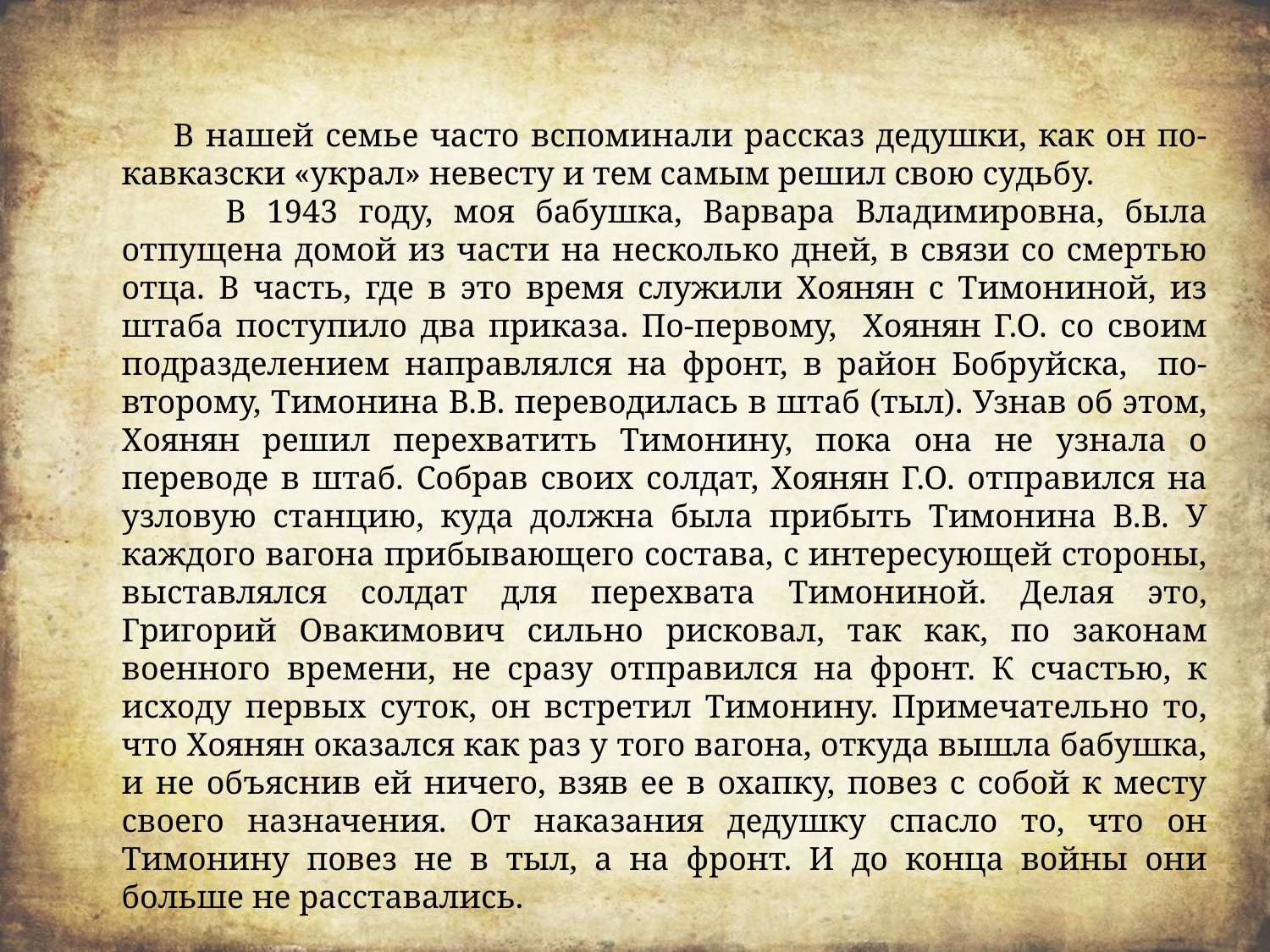

В нашей семье часто вспоминали рассказ дедушки, как он по-кавказски «украл» невесту и тем самым решил свою судьбу.
     В 1943 году, моя бабушка, Варвара Владимировна, была отпущена домой из части на несколько дней, в связи со смертью отца. В часть, где в это время служили Хоянян с Тимониной, из штаба поступило два приказа. По-первому,  Хоянян Г.О. со своим подразделением направлялся на фронт, в район Бобруйска,  по-второму, Тимонина В.В. переводилась в штаб (тыл). Узнав об этом, Хоянян решил перехватить Тимонину, пока она не узнала о переводе в штаб. Собрав своих солдат, Хоянян Г.О. отправился на узловую станцию, куда должна была прибыть Тимонина В.В. У каждого вагона прибывающего состава, с интересующей стороны, выставлялся солдат для перехвата Тимониной. Делая это, Григорий Овакимович сильно рисковал, так как, по законам военного времени, не сразу отправился на фронт. К счастью, к исходу первых суток, он встретил Тимонину. Примечательно то, что Хоянян оказался как раз у того вагона, откуда вышла бабушка, и не объяснив ей ничего, взяв ее в охапку, повез с собой к месту своего назначения. От наказания дедушку спасло то, что он Тимонину повез не в тыл, а на фронт. И до конца войны они больше не расставались.